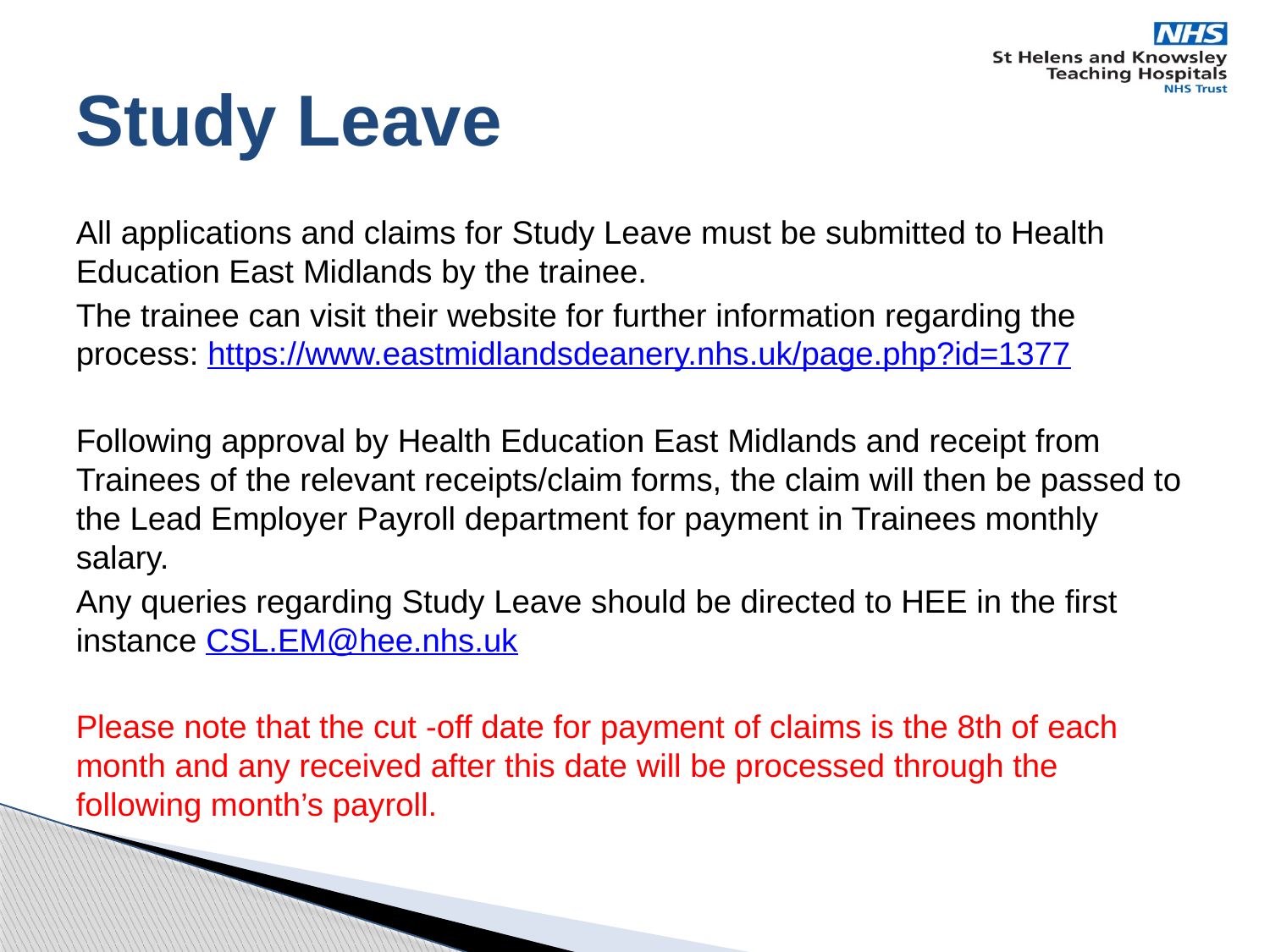

# Study Leave
All applications and claims for Study Leave must be submitted to Health Education East Midlands by the trainee.
The trainee can visit their website for further information regarding the process: https://www.eastmidlandsdeanery.nhs.uk/page.php?id=1377

Following approval by Health Education East Midlands and receipt from Trainees of the relevant receipts/claim forms, the claim will then be passed to the Lead Employer Payroll department for payment in Trainees monthly salary.
Any queries regarding Study Leave should be directed to HEE in the first instance CSL.EM@hee.nhs.uk

Please note that the cut -off date for payment of claims is the 8th of each month and any received after this date will be processed through the following month’s payroll.